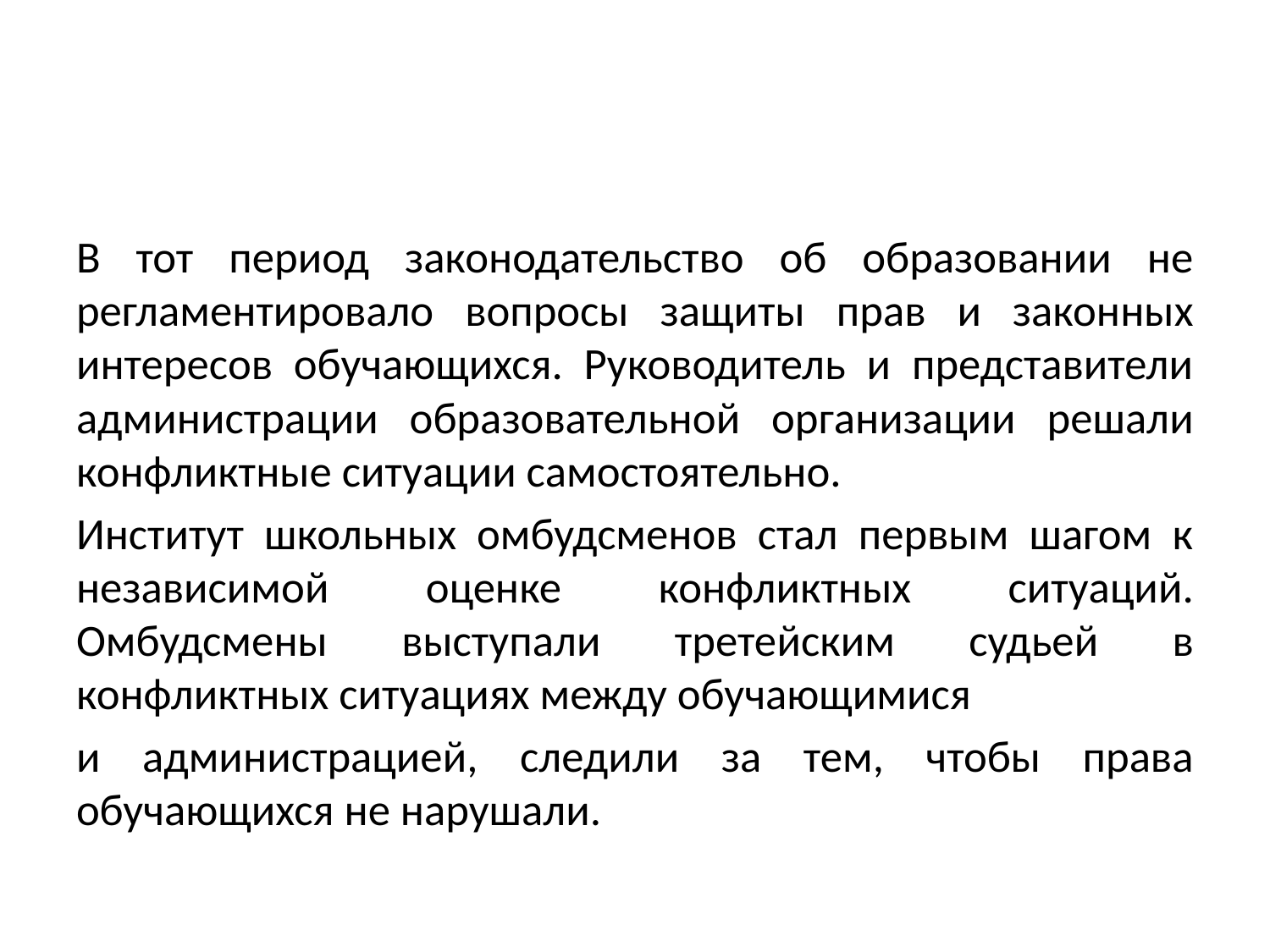

#
В тот период законодательство об образовании не регламентировало вопросы защиты прав и законных интересов обучающихся. Руководитель и представители администрации образовательной организации решали конфликтные ситуации самостоятельно.
Институт школьных омбудсменов стал первым шагом к независимой оценке конфликтных ситуаций. Омбудсмены выступали третейским судьей в конфликтных ситуациях между обучающимися
и администрацией, следили за тем, чтобы права обучающихся не нарушали.